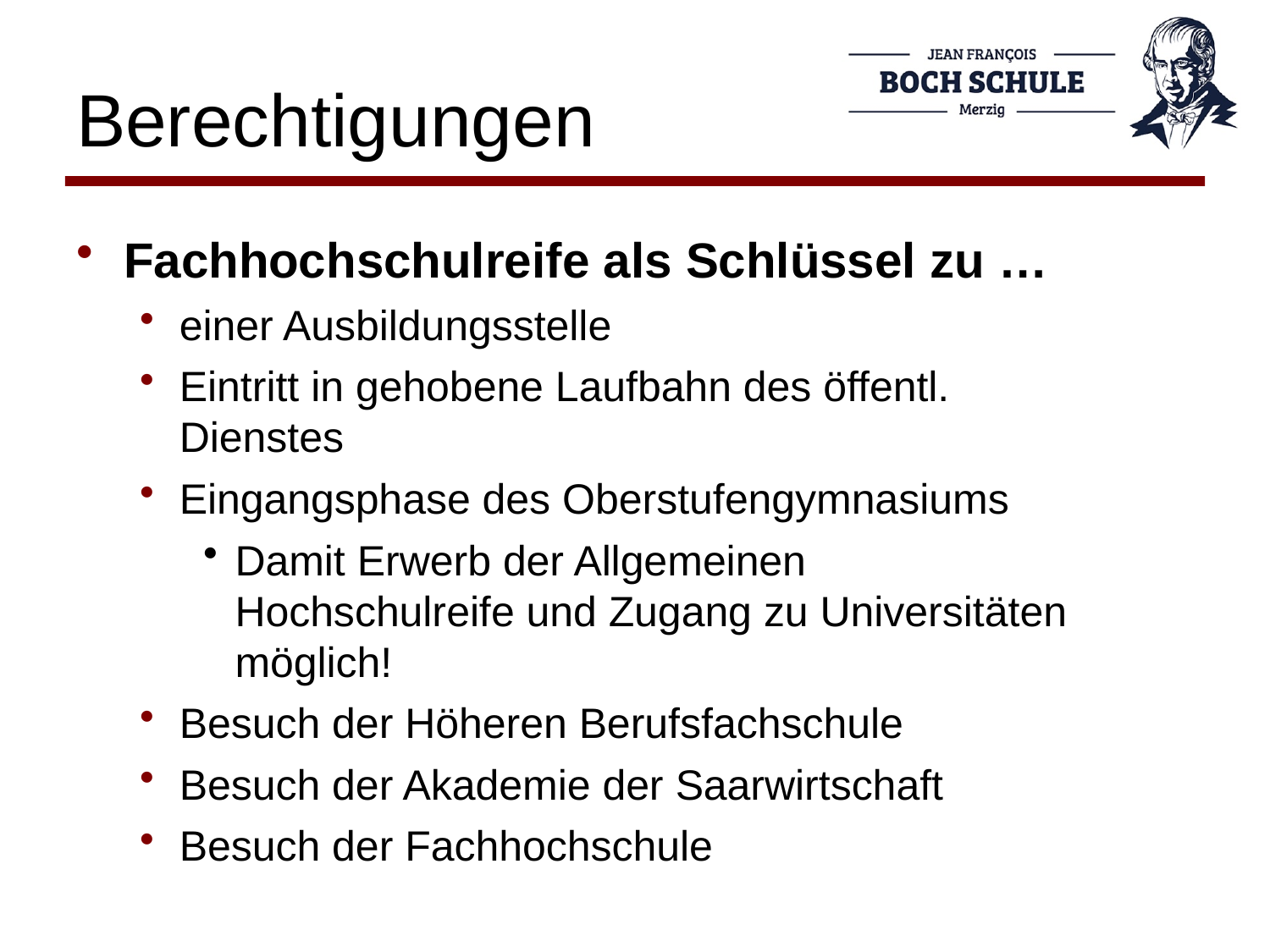

# Berechtigungen
Fachhochschulreife als Schlüssel zu …
einer Ausbildungsstelle
Eintritt in gehobene Laufbahn des öffentl. Dienstes
Eingangsphase des Oberstufengymnasiums
Damit Erwerb der Allgemeinen Hochschulreife und Zugang zu Universitäten möglich!
Besuch der Höheren Berufsfachschule
Besuch der Akademie der Saarwirtschaft
Besuch der Fachhochschule